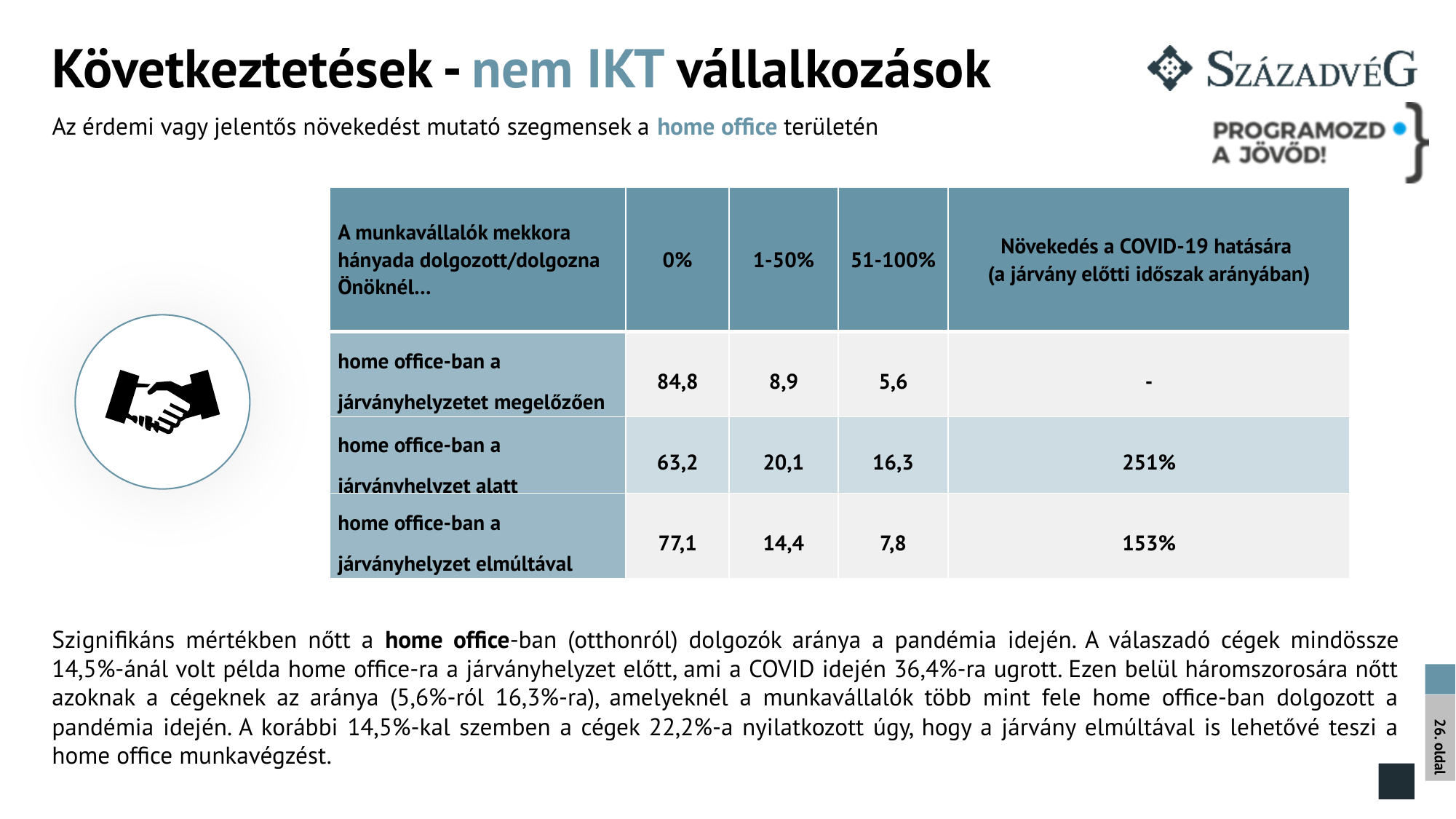

# Következtetések - nem IKT vállalkozások
Az érdemi vagy jelentős növekedést mutató szegmensek a home office területén
| A munkavállalók mekkora hányada dolgozott/dolgozna Önöknél… | 0% | 1-50% | 51-100% | Növekedés a COVID-19 hatására (a járvány előtti időszak arányában) |
| --- | --- | --- | --- | --- |
| home office-ban a járványhelyzetet megelőzően | 84,8 | 8,9 | 5,6 | - |
| home office-ban a járványhelyzet alatt | 63,2 | 20,1 | 16,3 | 251% |
| home office-ban a járványhelyzet elmúltával | 77,1 | 14,4 | 7,8 | 153% |

Szignifikáns mértékben nőtt a home office-ban (otthonról) dolgozók aránya a pandémia idején. A válaszadó cégek mindössze 14,5%-ánál volt példa home office-ra a járványhelyzet előtt, ami a COVID idején 36,4%-ra ugrott. Ezen belül háromszorosára nőtt azoknak a cégeknek az aránya (5,6%-ról 16,3%-ra), amelyeknél a munkavállalók több mint fele home office-ban dolgozott a pandémia idején. A korábbi 14,5%-kal szemben a cégek 22,2%-a nyilatkozott úgy, hogy a járvány elmúltával is lehetővé teszi a home office munkavégzést.

26. oldal